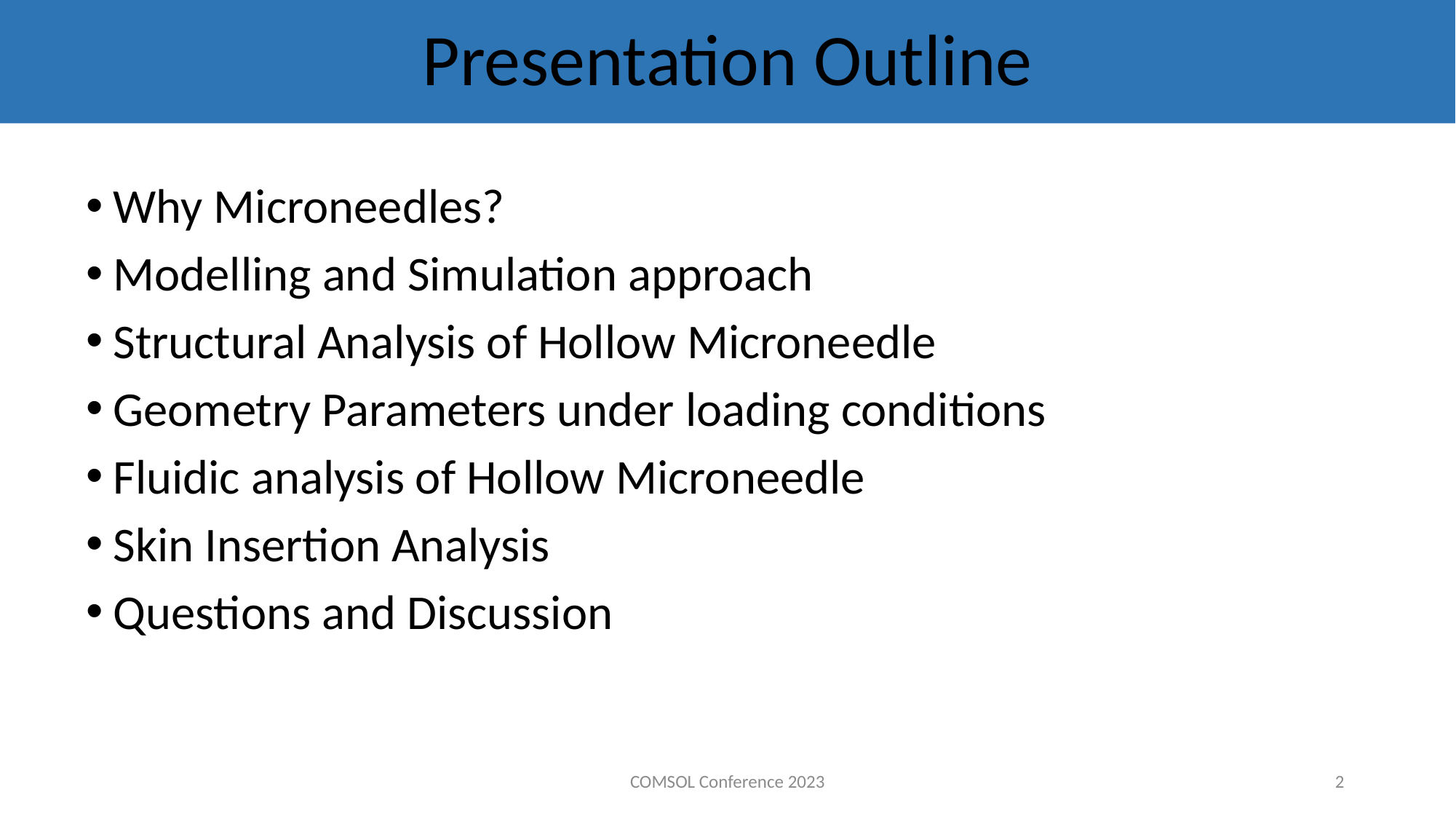

# Presentation Outline
Why Microneedles?
Modelling and Simulation approach
Structural Analysis of Hollow Microneedle
Geometry Parameters under loading conditions
Fluidic analysis of Hollow Microneedle
Skin Insertion Analysis
Questions and Discussion
COMSOL Conference 2023
2